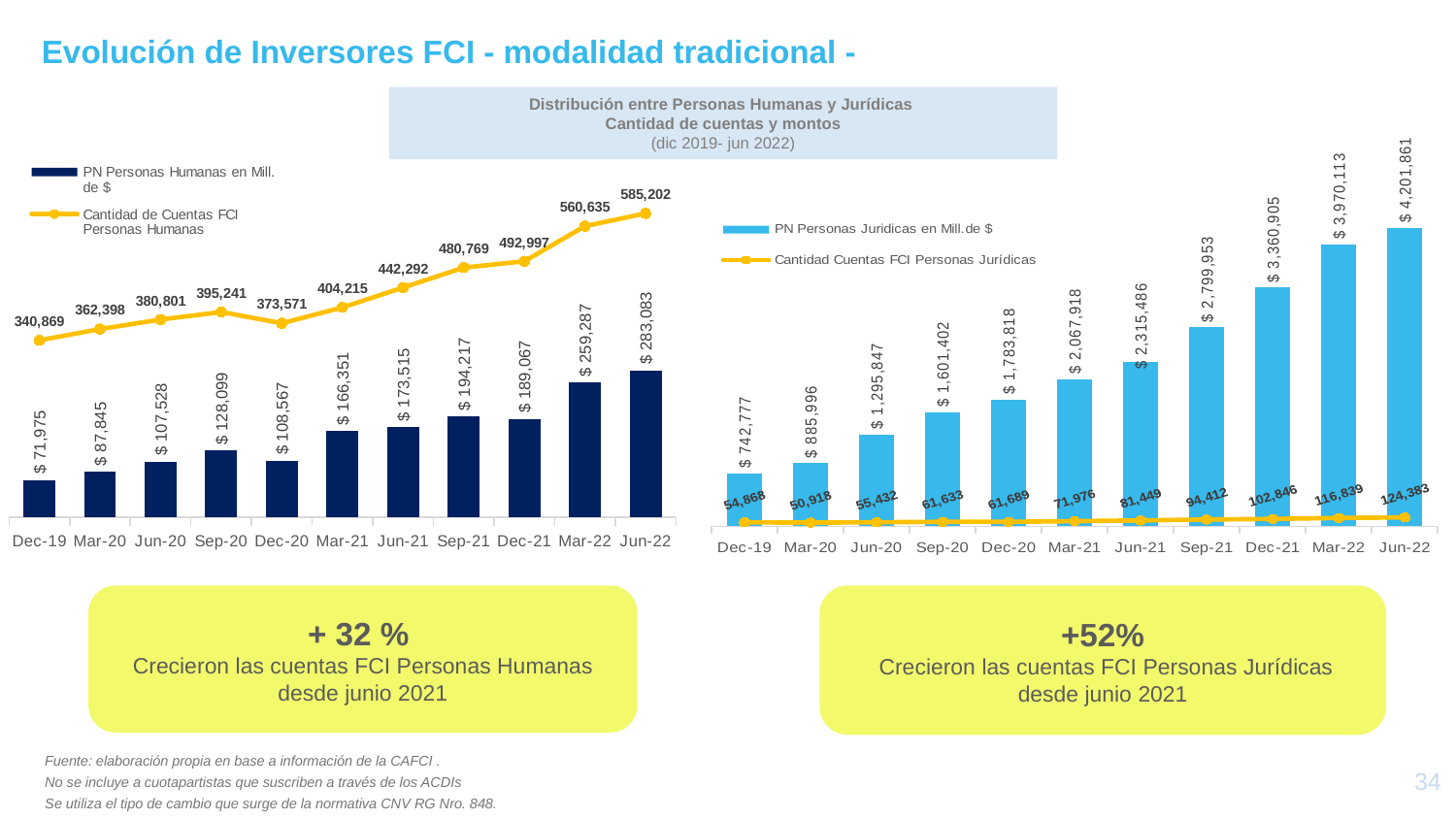

# Evolución de Inversores FCI - modalidad tradicional -
Distribución entre Personas Humanas y Jurídicas
Cantidad de cuentas y montos
(dic 2019- jun 2022)

### Chart

| Category | PN Personas Humanas en Mill. de $ | Cantidad de Cuentas FCI Personas Humanas |
|---|---|---|
| 43800 | 71974.67556046812 | 340869.0 |
| 43891 | 87844.6538901409 | 362398.0 |
| 43983 | 107527.81599382414 | 380801.0 |
| 44075 | 128099.34205494108 | 395241.0 |
| 44166 | 108567.1594053816 | 373571.0 |
| 44256 | 166351.31995538238 | 404215.0 |
| 44348 | 173515.44979770528 | 442292.0 |
| 44440 | 194217.39507807937 | 480769.0 |
| 44531 | 189066.92031814234 | 492997.0 |
| 44621 | 259287.45650628718 | 560635.0 |
| 44713 | 283083.3825536856 | 585202.0 |

### Chart

| Category | PN Personas Juridicas en Mill.de $ | Cantidad Cuentas FCI Personas Jurídicas |
|---|---|---|
| 43800 | 742776.9536996561 | 54868.0 |
| 43891 | 885995.6391326701 | 50918.0 |
| 43983 | 1295847.4094215161 | 55432.0 |
| 44075 | 1601401.954940878 | 61633.0 |
| 44166 | 1783818.3761728182 | 61689.0 |
| 44256 | 2067918.2697881847 | 71976.0 |
| 44348 | 2315485.969396104 | 81449.0 |
| 44440 | 2799952.5720655504 | 94412.0 |
| 44561 | 3360905.1231452427 | 102846.0 |
| 44621 | 3970112.9908104357 | 116839.0 |
| 44713 | 4201861.18229447 | 124383.0 |
+ 32 %
Crecieron las cuentas FCI Personas Humanas desde junio 2021
+52%
 Crecieron las cuentas FCI Personas Jurídicas desde junio 2021
Fuente: elaboración propia en base a información de la CAFCI .
No se incluye a cuotapartistas que suscriben a través de los ACDIs
Se utiliza el tipo de cambio que surge de la normativa CNV RG Nro. 848.

34